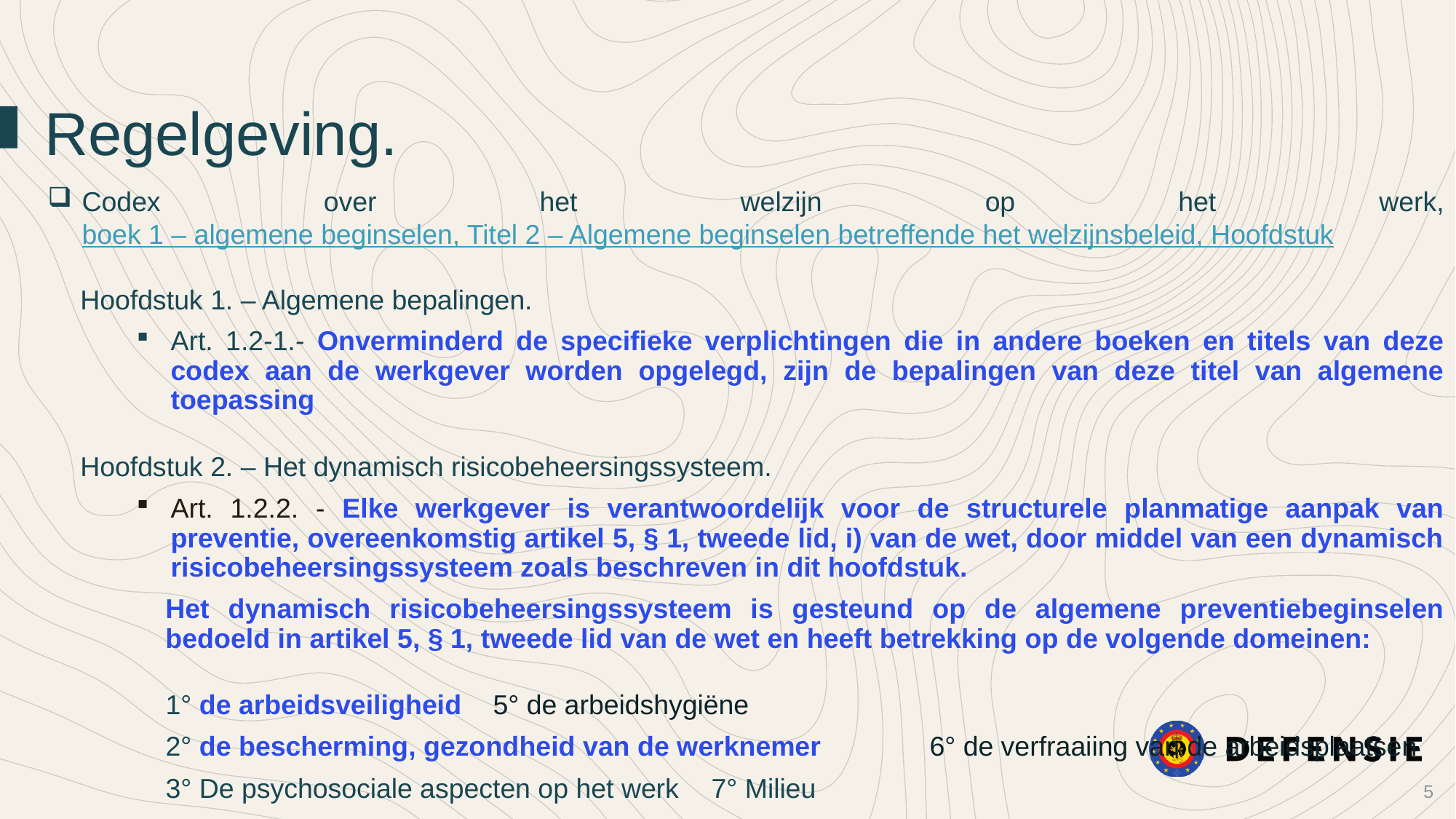

Regelgeving.
Codex over het welzijn op het werk, boek 1 – algemene beginselen, Titel 2 – Algemene beginselen betreffende het welzijnsbeleid, Hoofdstuk

Hoofdstuk 1. – Algemene bepalingen.
Art. 1.2-1.- Onverminderd de specifieke verplichtingen die in andere boeken en titels van deze codex aan de werkgever worden opgelegd, zijn de bepalingen van deze titel van algemene toepassing

Hoofdstuk 2. – Het dynamisch risicobeheersingssysteem.
Art. 1.2.2. - Elke werkgever is verantwoordelijk voor de structurele planmatige aanpak van preventie, overeenkomstig artikel 5, § 1, tweede lid, i) van de wet, door middel van een dynamisch risicobeheersingssysteem zoals beschreven in dit hoofdstuk.
Het dynamisch risicobeheersingssysteem is gesteund op de algemene preventiebeginselen bedoeld in artikel 5, § 1, tweede lid van de wet en heeft betrekking op de volgende domeinen:

1° de arbeidsveiligheid	5° de arbeidshygiëne
2° de bescherming, gezondheid van de werknemer	6° de verfraaiing van de arbeidsplaatsen
3° De psychosociale aspecten op het werk	7° Milieu
4° de ergonomie